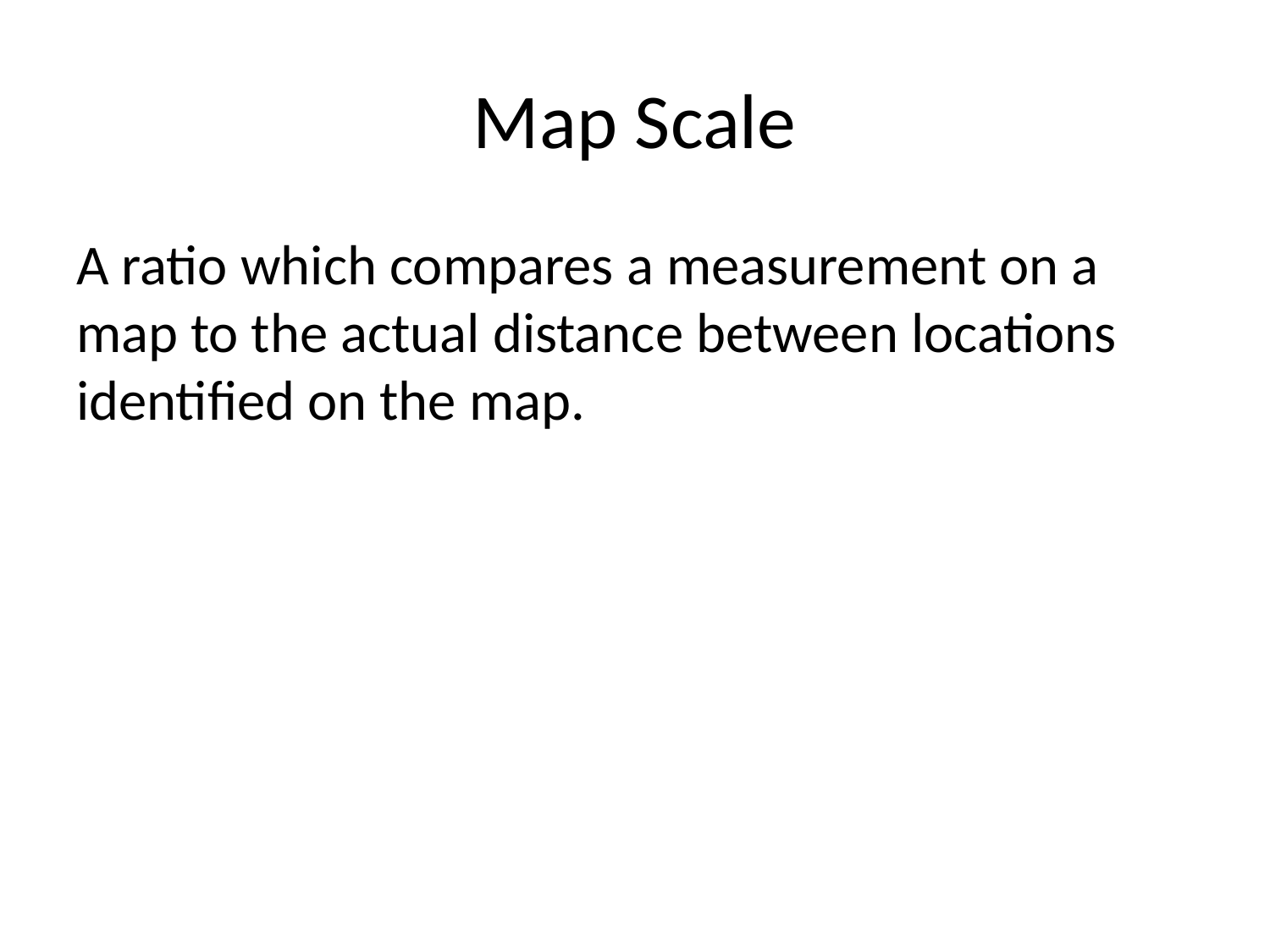

# Map Scale
A ratio which compares a measurement on a map to the actual distance between locations identified on the map.